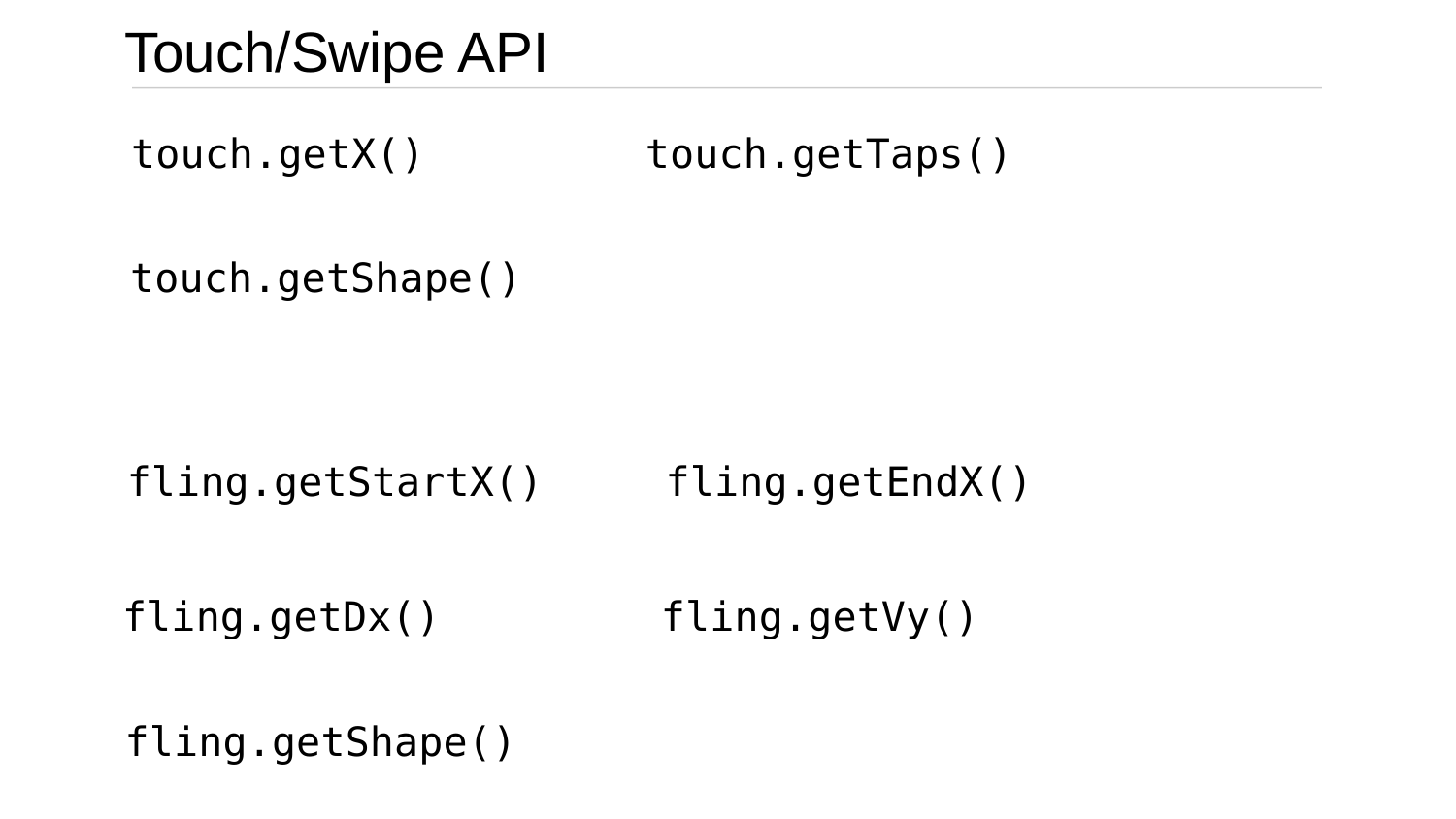

Touch/Swipe API

touch.getX()         touch.getTaps()
touch.getShape()
fling.getStartX()     fling.getEndX()
fling.getDx()         fling.getVy()
fling.getShape()